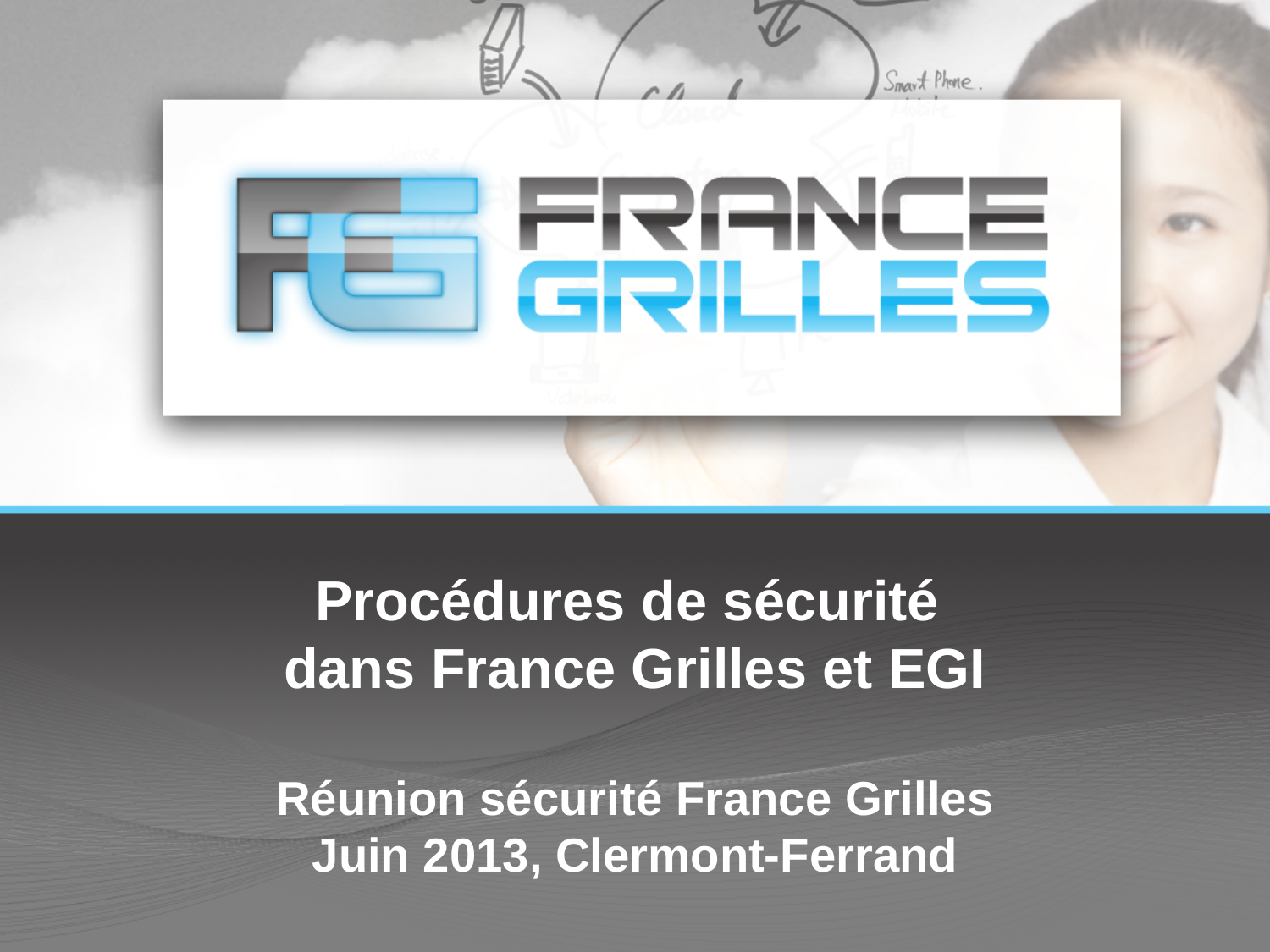

# Procédures de sécurité dans France Grilles et EGI Réunion sécurité France Grilles Juin 2013, Clermont-Ferrand